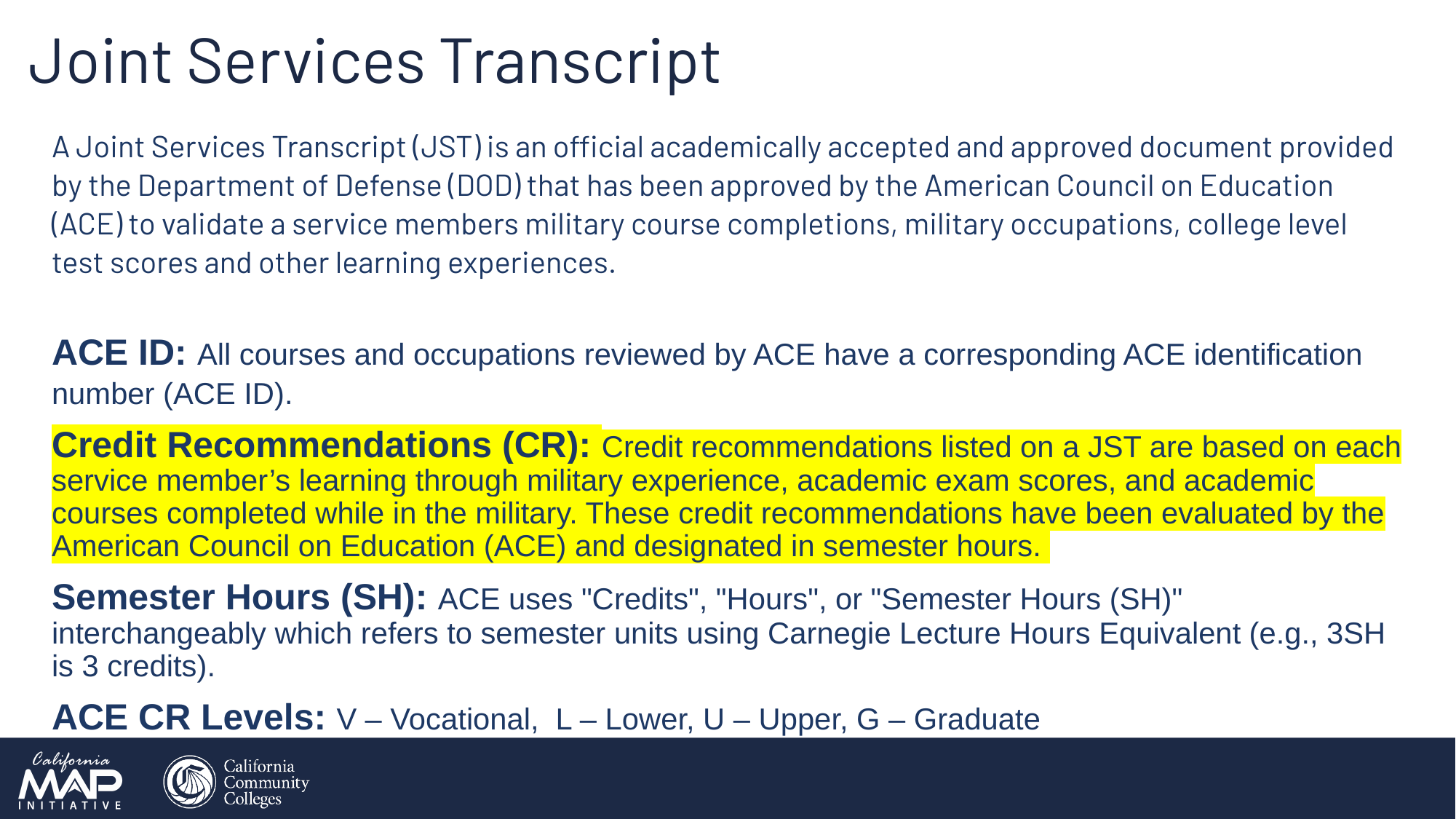

Joint Services Transcript
A Joint Services Transcript (JST) is an official academically accepted and approved document provided by the Department of Defense (DOD) that has been approved by the American Council on Education (ACE) to validate a service members military course completions, military occupations, college level test scores and other learning experiences.

ACE ID: All courses and occupations reviewed by ACE have a corresponding ACE identification number (ACE ID).
Credit Recommendations (CR): Credit recommendations listed on a JST are based on each service member’s learning through military experience, academic exam scores, and academic courses completed while in the military. These credit recommendations have been evaluated by the American Council on Education (ACE) and designated in semester hours.
Semester Hours (SH): ACE uses "Credits", "Hours", or "Semester Hours (SH)" interchangeably which refers to semester units using Carnegie Lecture Hours Equivalent (e.g., 3SH is 3 credits).
ACE CR Levels: V – Vocational,  L – Lower, U – Upper, G – Graduate